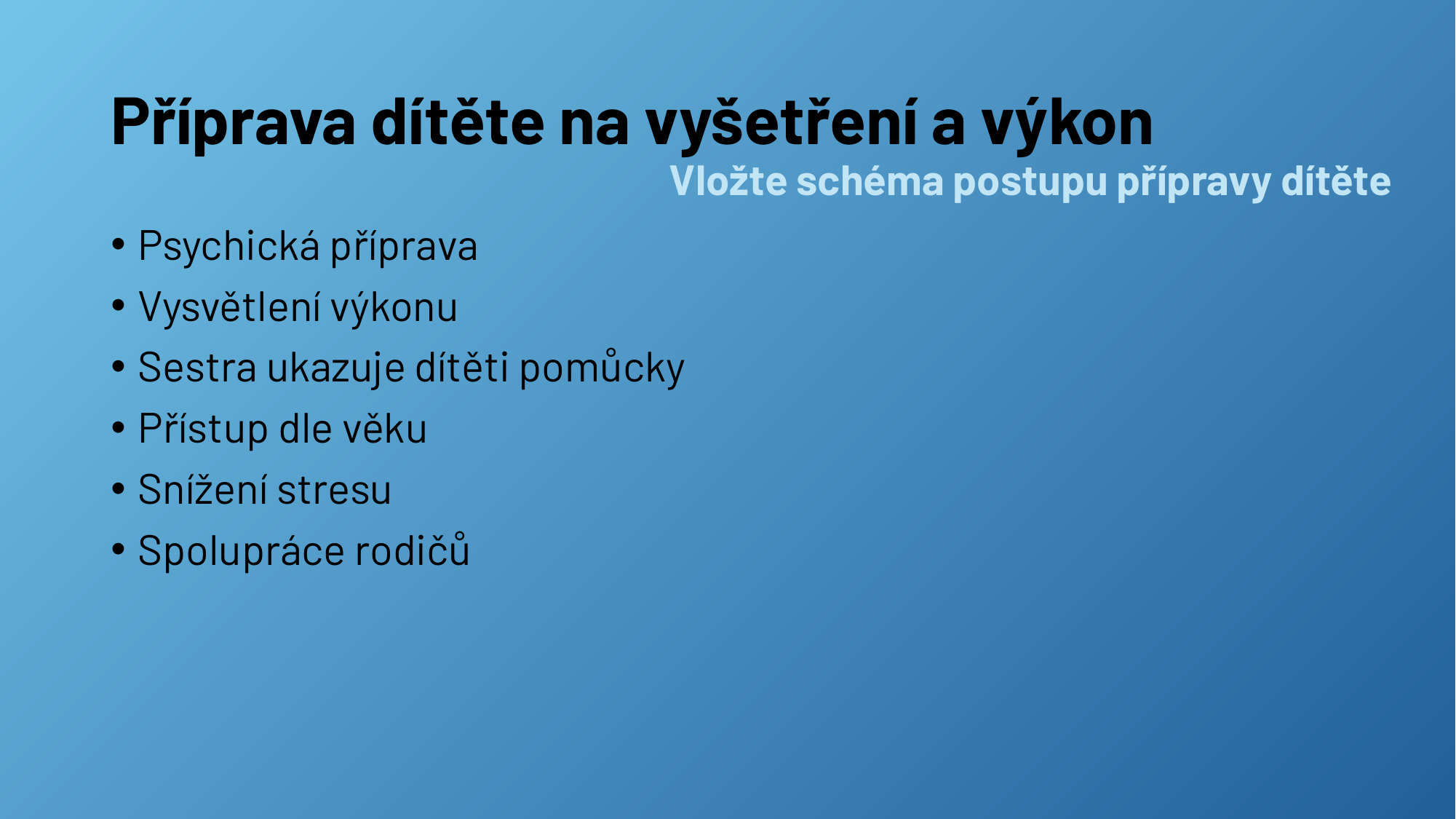

# Příprava dítěte na vyšetření a výkon
Vložte schéma postupu přípravy dítěte
Psychická příprava
Vysvětlení výkonu
Sestra ukazuje dítěti pomůcky
Přístup dle věku
Snížení stresu
Spolupráce rodičů